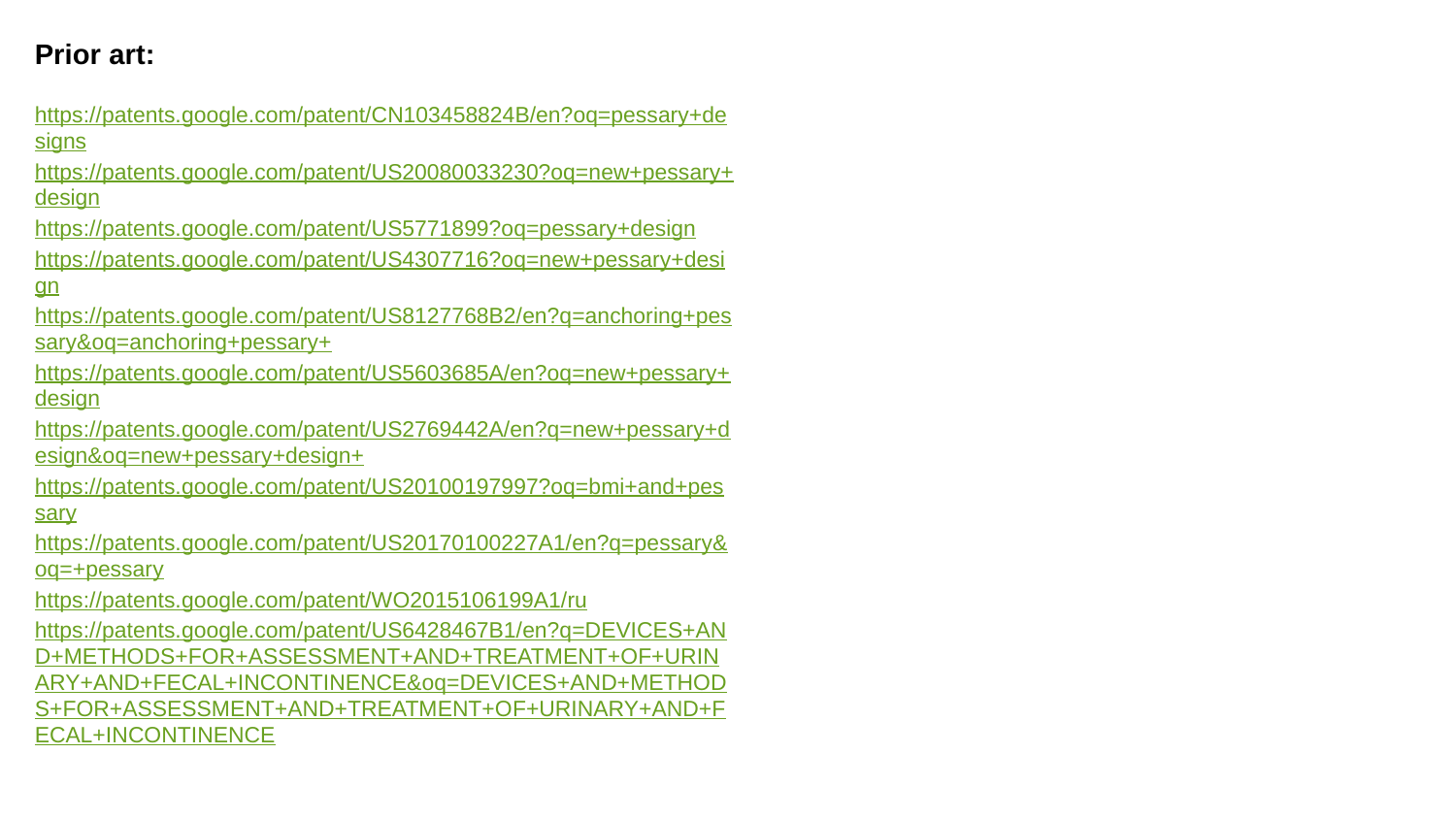

Prior art:

https://patents.google.com/patent/CN103458824B/en?oq=pessary+designs
https://patents.google.com/patent/US20080033230?oq=new+pessary+design
https://patents.google.com/patent/US5771899?oq=pessary+design
https://patents.google.com/patent/US4307716?oq=new+pessary+design
https://patents.google.com/patent/US8127768B2/en?q=anchoring+pessary&oq=anchoring+pessary+
https://patents.google.com/patent/US5603685A/en?oq=new+pessary+design
https://patents.google.com/patent/US2769442A/en?q=new+pessary+design&oq=new+pessary+design+
https://patents.google.com/patent/US20100197997?oq=bmi+and+pessary
https://patents.google.com/patent/US20170100227A1/en?q=pessary&oq=+pessary
https://patents.google.com/patent/WO2015106199A1/ru
https://patents.google.com/patent/US6428467B1/en?q=DEVICES+AND+METHODS+FOR+ASSESSMENT+AND+TREATMENT+OF+URINARY+AND+FECAL+INCONTINENCE&oq=DEVICES+AND+METHODS+FOR+ASSESSMENT+AND+TREATMENT+OF+URINARY+AND+FECAL+INCONTINENCE